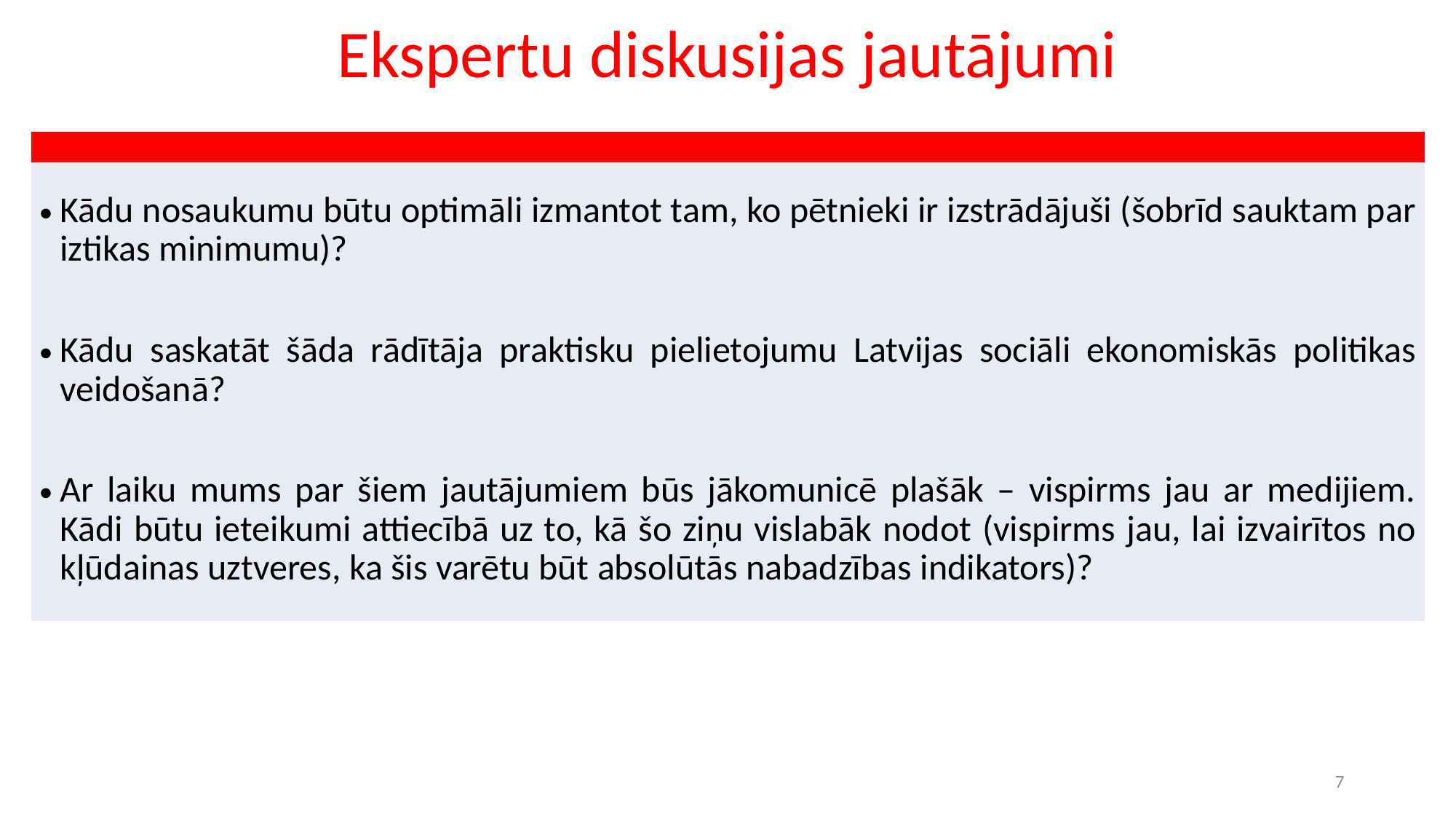

# Ekspertu diskusijas jautājumi
|  |
| --- |
| Kādu nosaukumu būtu optimāli izmantot tam, ko pētnieki ir izstrādājuši (šobrīd sauktam par iztikas minimumu)? |
| Kādu saskatāt šāda rādītāja praktisku pielietojumu Latvijas sociāli ekonomiskās politikas veidošanā? |
| Ar laiku mums par šiem jautājumiem būs jākomunicē plašāk – vispirms jau ar medijiem. Kādi būtu ieteikumi attiecībā uz to, kā šo ziņu vislabāk nodot (vispirms jau, lai izvairītos no kļūdainas uztveres, ka šis varētu būt absolūtās nabadzības indikators)? |
7